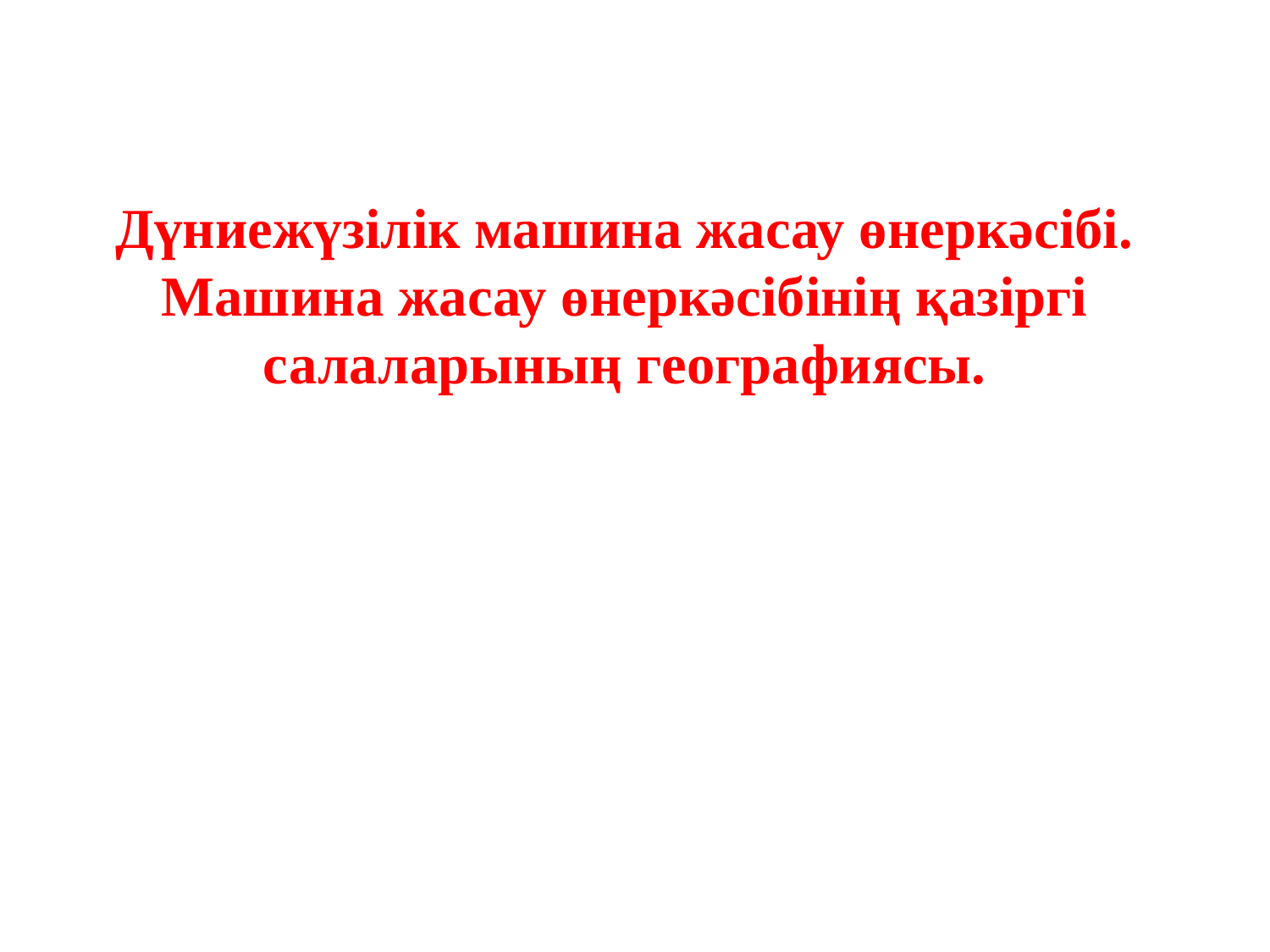

Дүниежүзілік машина жасау өнеркәсібі. Машина жасау өнеркәсібінің қазіргі салаларының географиясы.